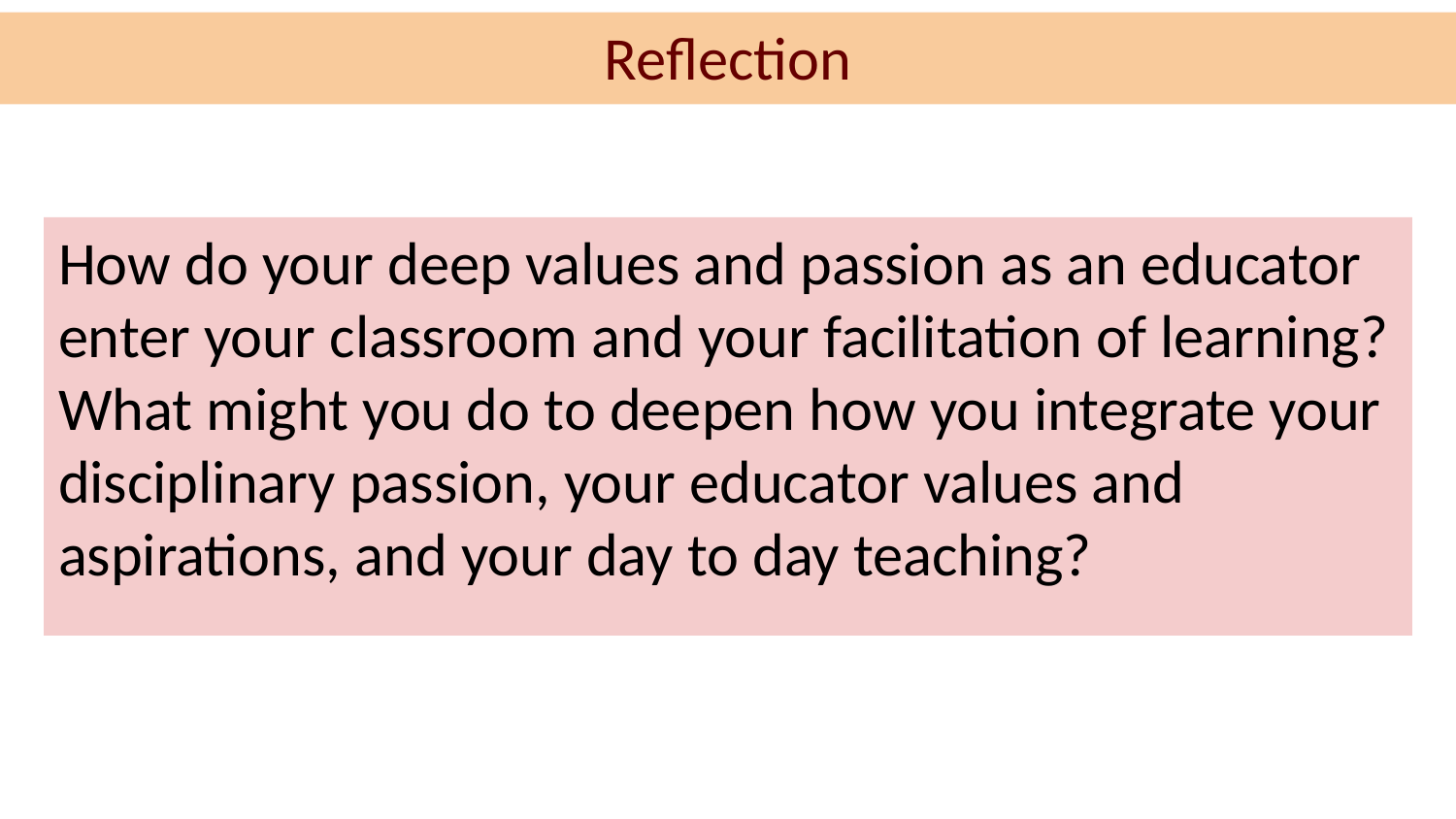

Reflection

How do your deep values and passion as an educator enter your classroom and your facilitation of learning? What might you do to deepen how you integrate your disciplinary passion, your educator values and aspirations, and your day to day teaching?